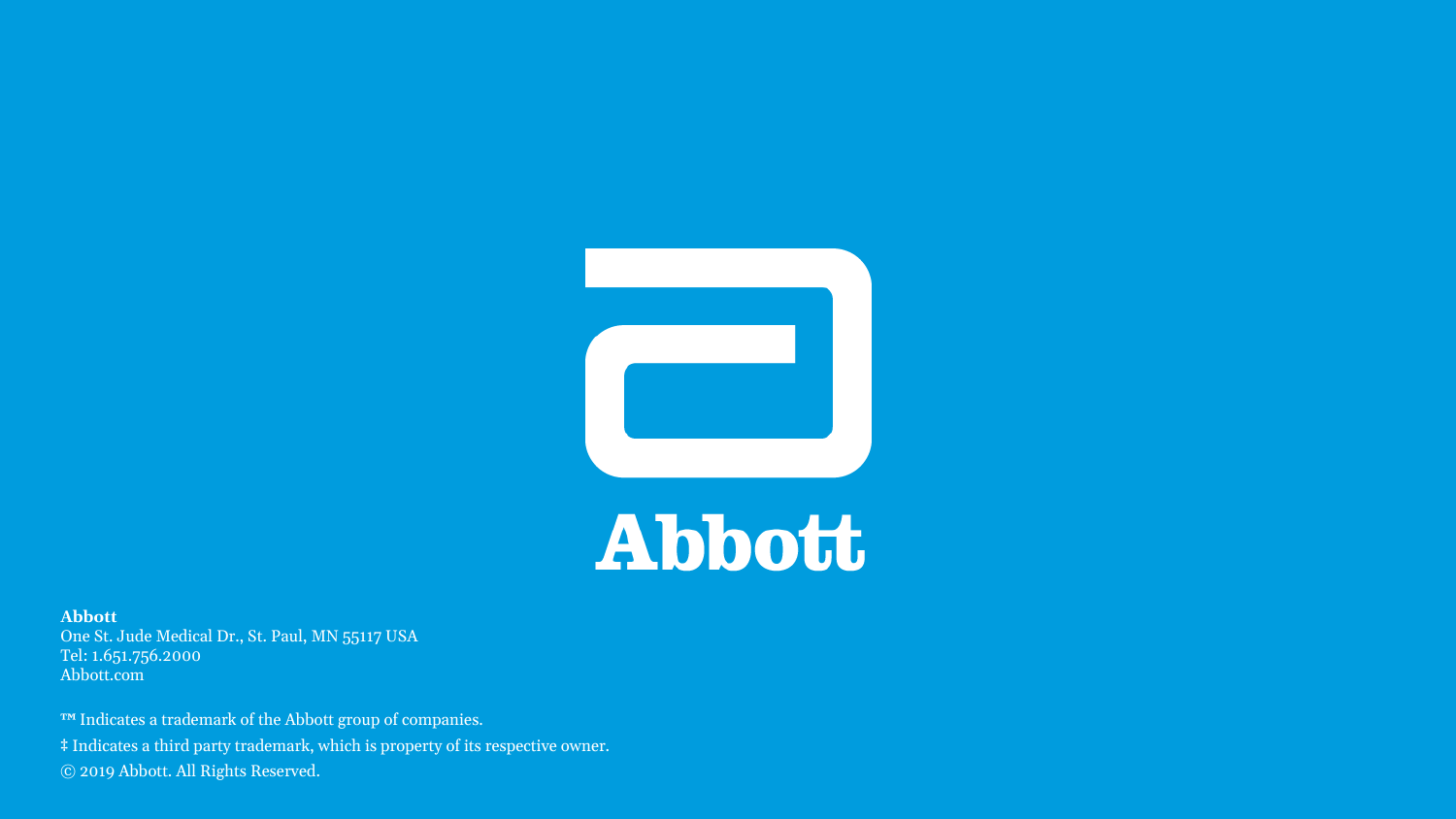

Abbott
One St. Jude Medical Dr., St. Paul, MN 55117 USA
Tel: 1.651.756.2000
Abbott.com

™ Indicates a trademark of the Abbott group of companies.
‡ Indicates a third party trademark, which is property of its respective owner.
© 2019 Abbott. All Rights Reserved.